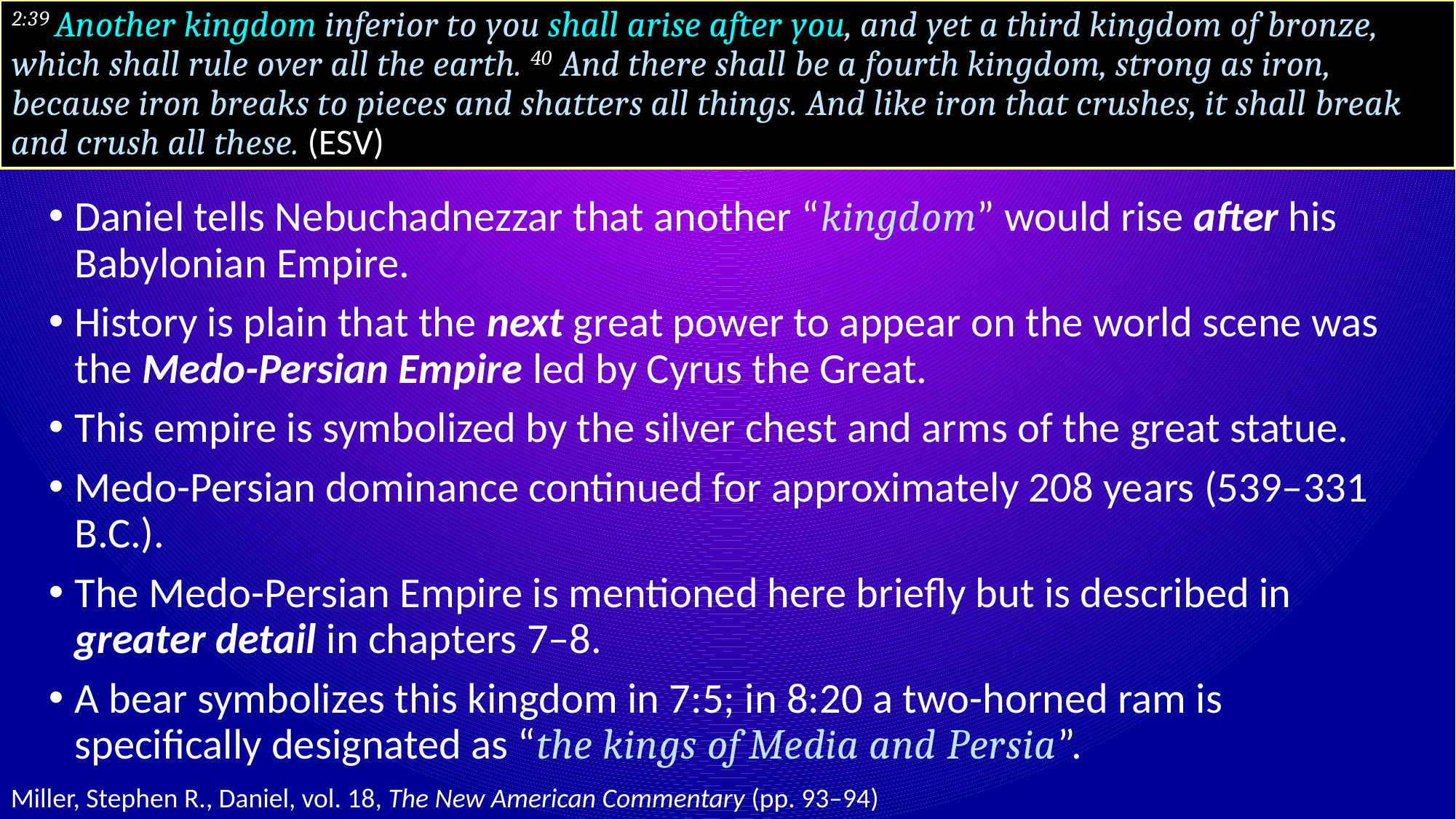

# 2:39 Another kingdom inferior to you shall arise after you, and yet a third kingdom of bronze, which shall rule over all the earth. 40 And there shall be a fourth kingdom, strong as iron, because iron breaks to pieces and shatters all things. And like iron that crushes, it shall break and crush all these. (ESV)
Daniel tells Nebuchadnezzar that another “kingdom” would rise after his Babylonian Empire.
History is plain that the next great power to appear on the world scene was the Medo-Persian Empire led by Cyrus the Great.
This empire is symbolized by the silver chest and arms of the great statue.
Medo-Persian dominance continued for approximately 208 years (539–331 B.C.).
The Medo-Persian Empire is mentioned here briefly but is described in greater detail in chapters 7–8.
A bear symbolizes this kingdom in 7:5; in 8:20 a two-horned ram is specifically designated as “the kings of Media and Persia”.

Miller, Stephen R., Daniel, vol. 18, The New American Commentary (pp. 93–94)